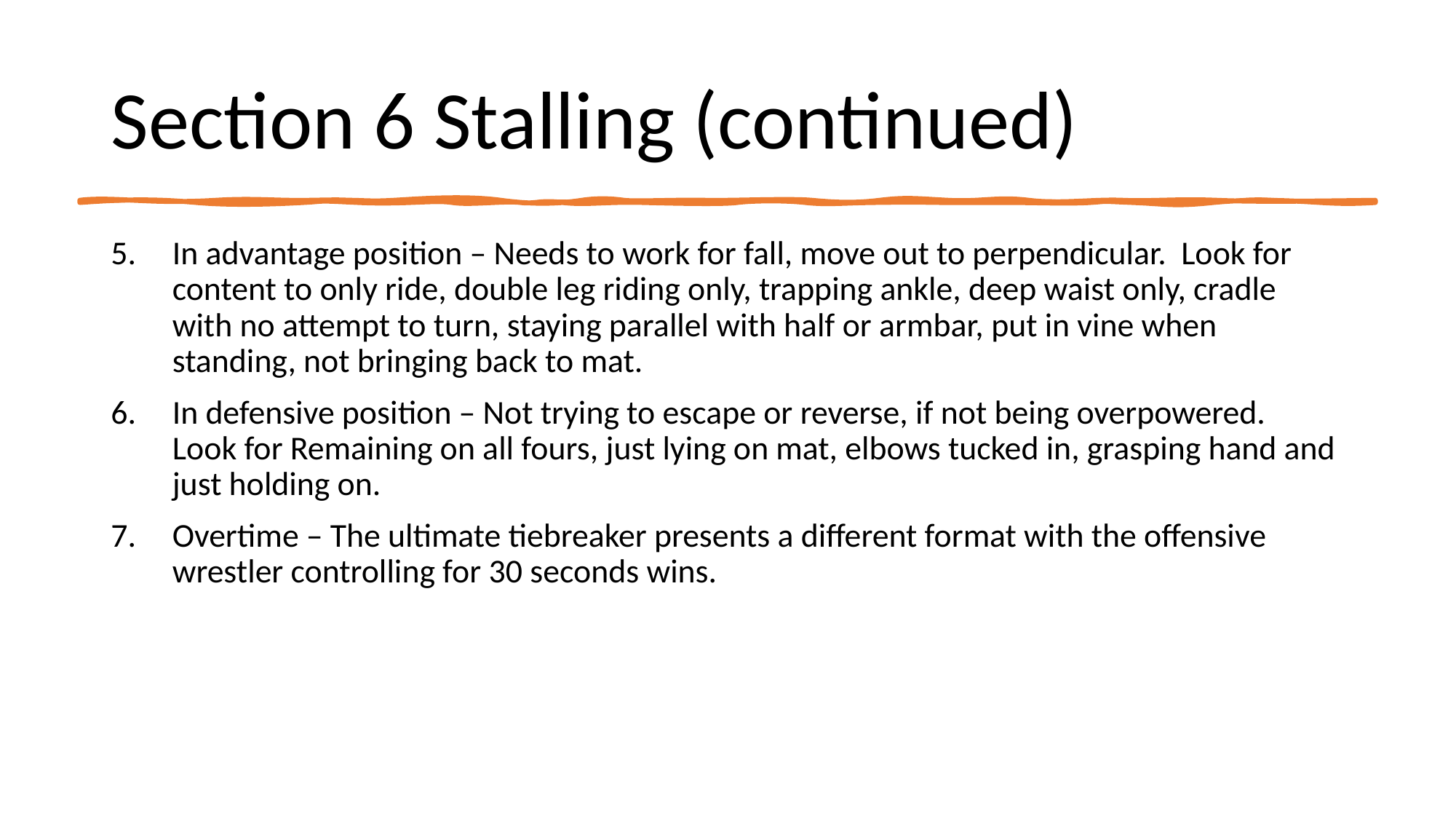

# Section 6 Stalling (continued)

In advantage position – Needs to work for fall, move out to perpendicular.  Look for content to only ride, double leg riding only, trapping ankle, deep waist only, cradle with no attempt to turn, staying parallel with half or armbar, put in vine when standing, not bringing back to mat.
In defensive position – Not trying to escape or reverse, if not being overpowered.  Look for Remaining on all fours, just lying on mat, elbows tucked in, grasping hand and just holding on.
Overtime – The ultimate tiebreaker presents a different format with the offensive wrestler controlling for 30 seconds wins.